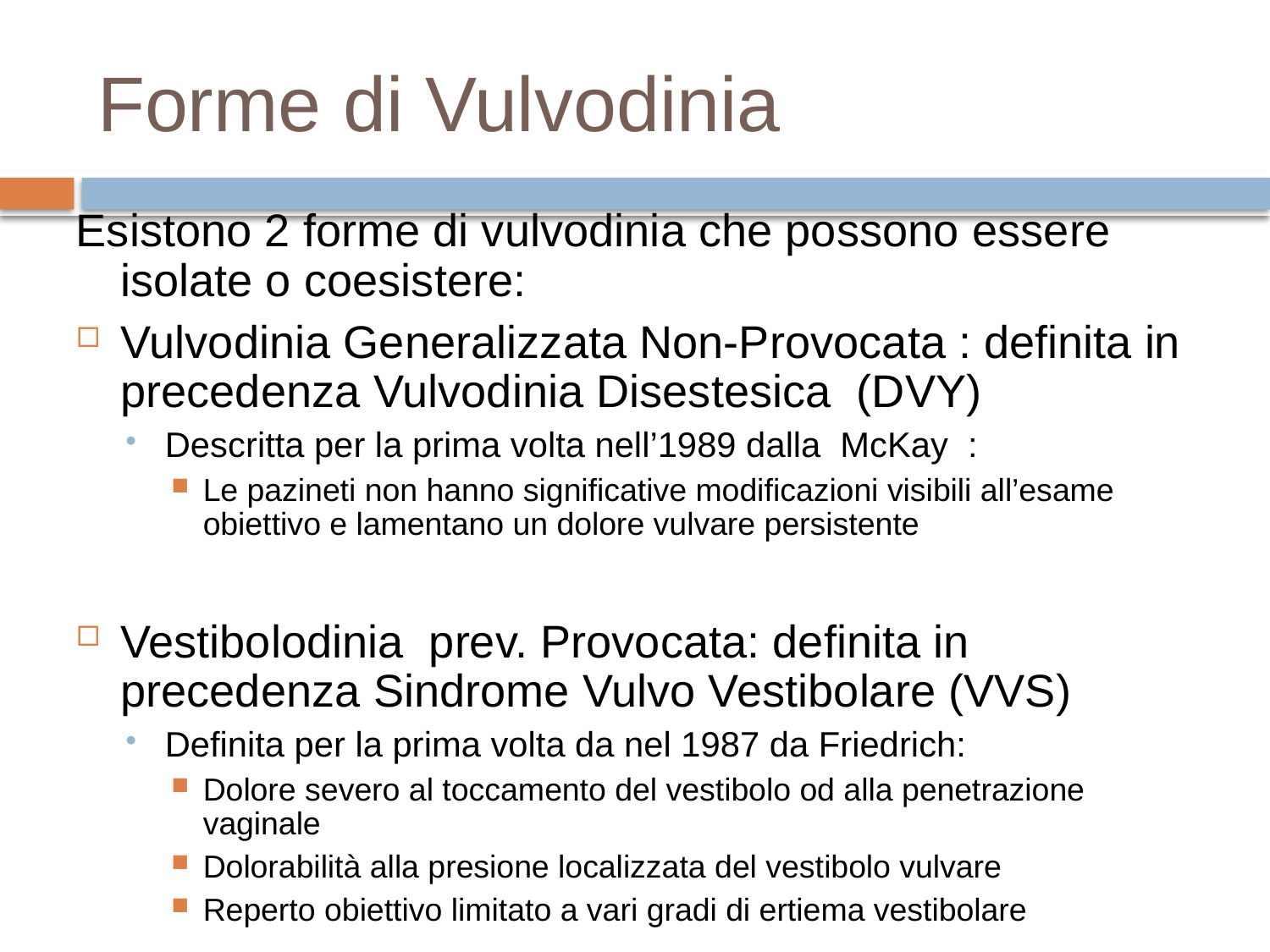

# Forme di Vulvodinia
Esistono 2 forme di vulvodinia che possono essere isolate o coesistere:
Vulvodinia Generalizzata Non-Provocata : definita in precedenza Vulvodinia Disestesica  (DVY)
Descritta per la prima volta nell’1989 dalla  McKay  :
Le pazineti non hanno significative modificazioni visibili all’esame obiettivo e lamentano un dolore vulvare persistente

Vestibolodinia  prev. Provocata: definita in precedenza Sindrome Vulvo Vestibolare (VVS)
Definita per la prima volta da nel 1987 da Friedrich:
Dolore severo al toccamento del vestibolo od alla penetrazione vaginale
Dolorabilità alla presione localizzata del vestibolo vulvare
Reperto obiettivo limitato a vari gradi di ertiema vestibolare